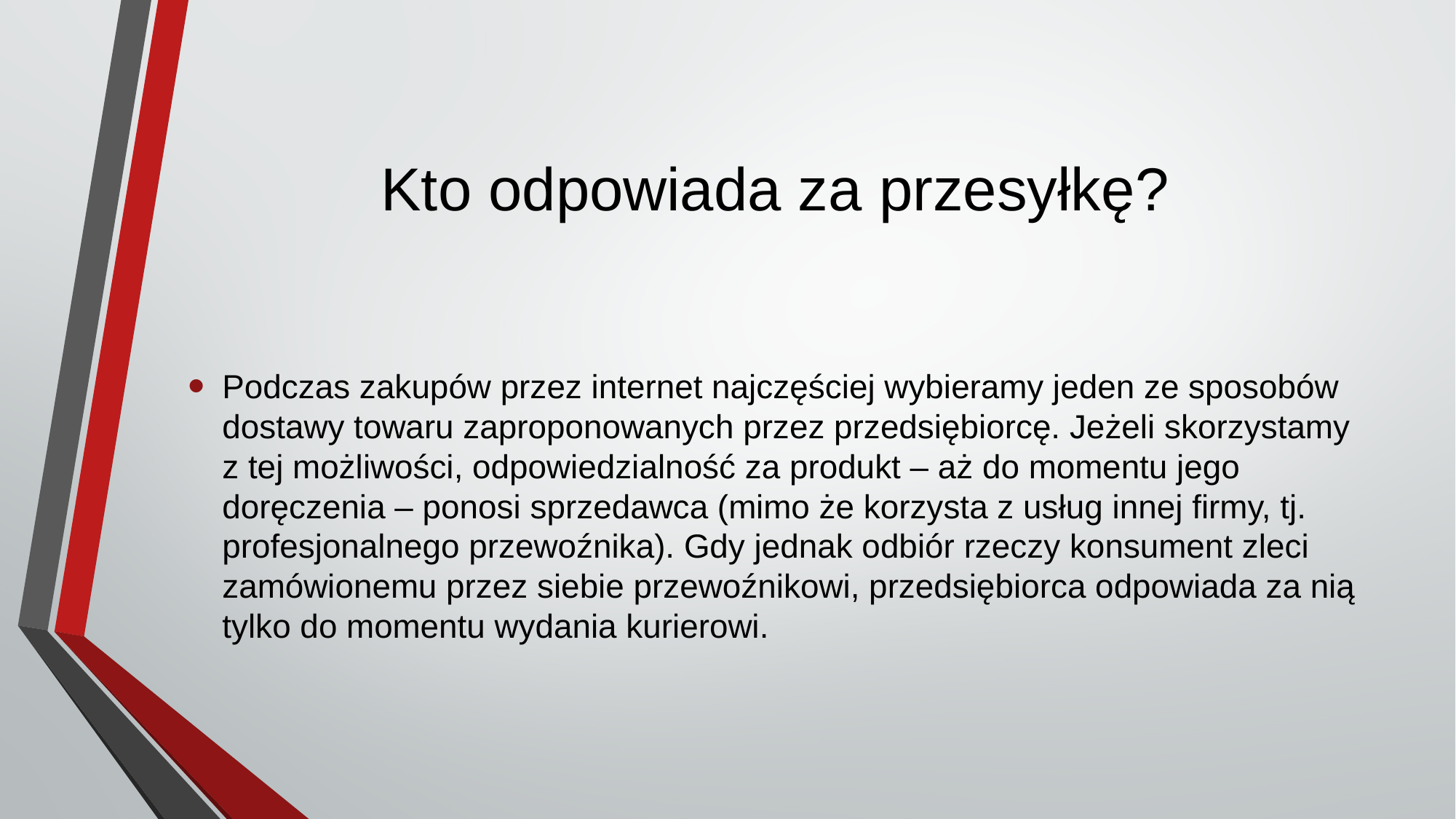

# Kto odpowiada za przesyłkę?
Podczas zakupów przez internet najczęściej wybieramy jeden ze sposobów dostawy towaru zaproponowanych przez przedsiębiorcę. Jeżeli skorzystamy z tej możliwości, odpowiedzialność za produkt – aż do momentu jego doręczenia – ponosi sprzedawca (mimo że korzysta z usług innej firmy, tj. profesjonalnego przewoźnika). Gdy jednak odbiór rzeczy konsument zleci zamówionemu przez siebie przewoźnikowi, przedsiębiorca odpowiada za nią tylko do momentu wydania kurierowi.